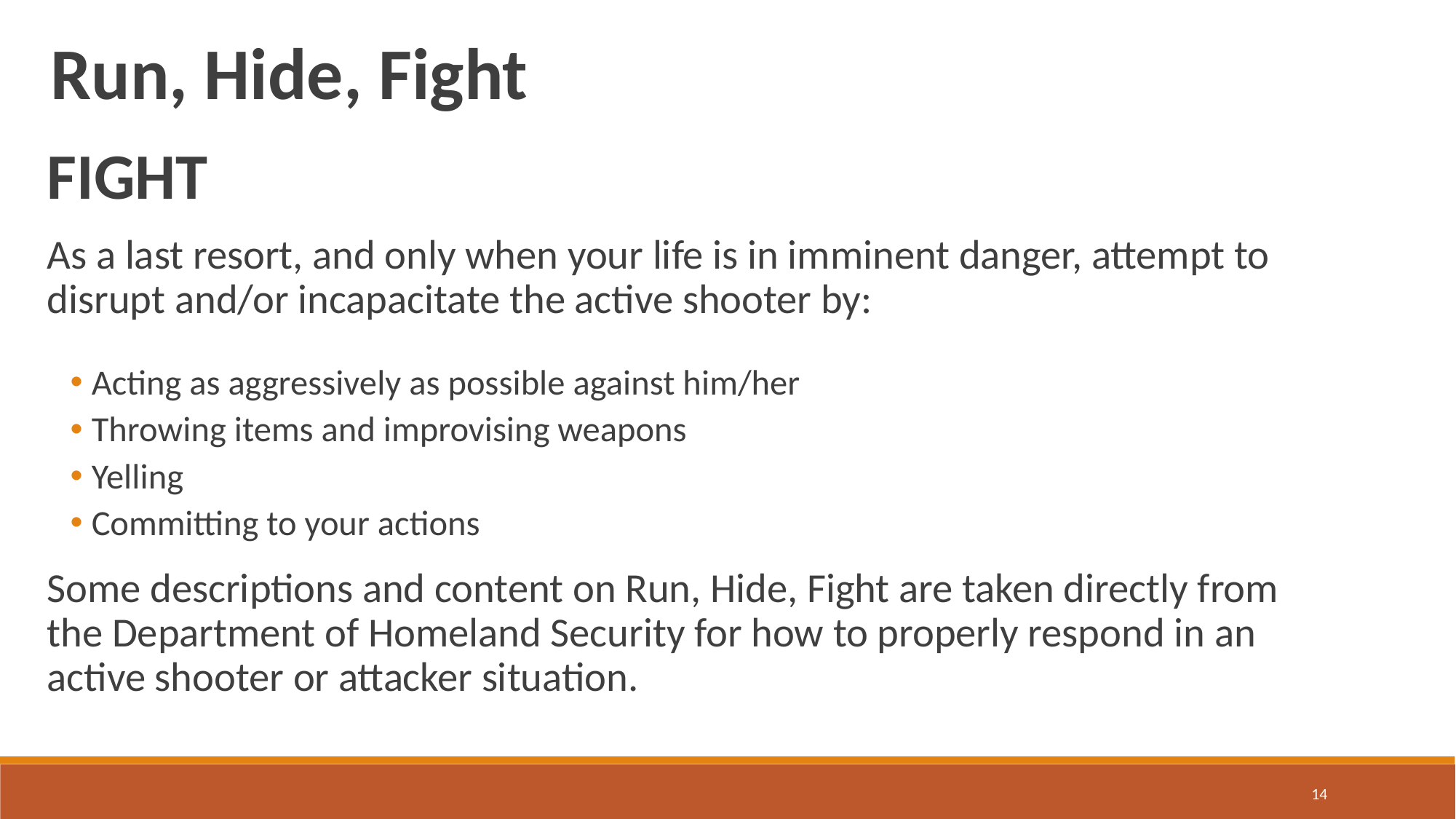

Run, Hide, Fight
FIGHT
As a last resort, and only when your life is in imminent danger, attempt to disrupt and/or incapacitate the active shooter by:

Acting as aggressively as possible against him/her
Throwing items and improvising weapons
Yelling
Committing to your actions
Some descriptions and content on Run, Hide, Fight are taken directly from the Department of Homeland Security for how to properly respond in an active shooter or attacker situation.

14